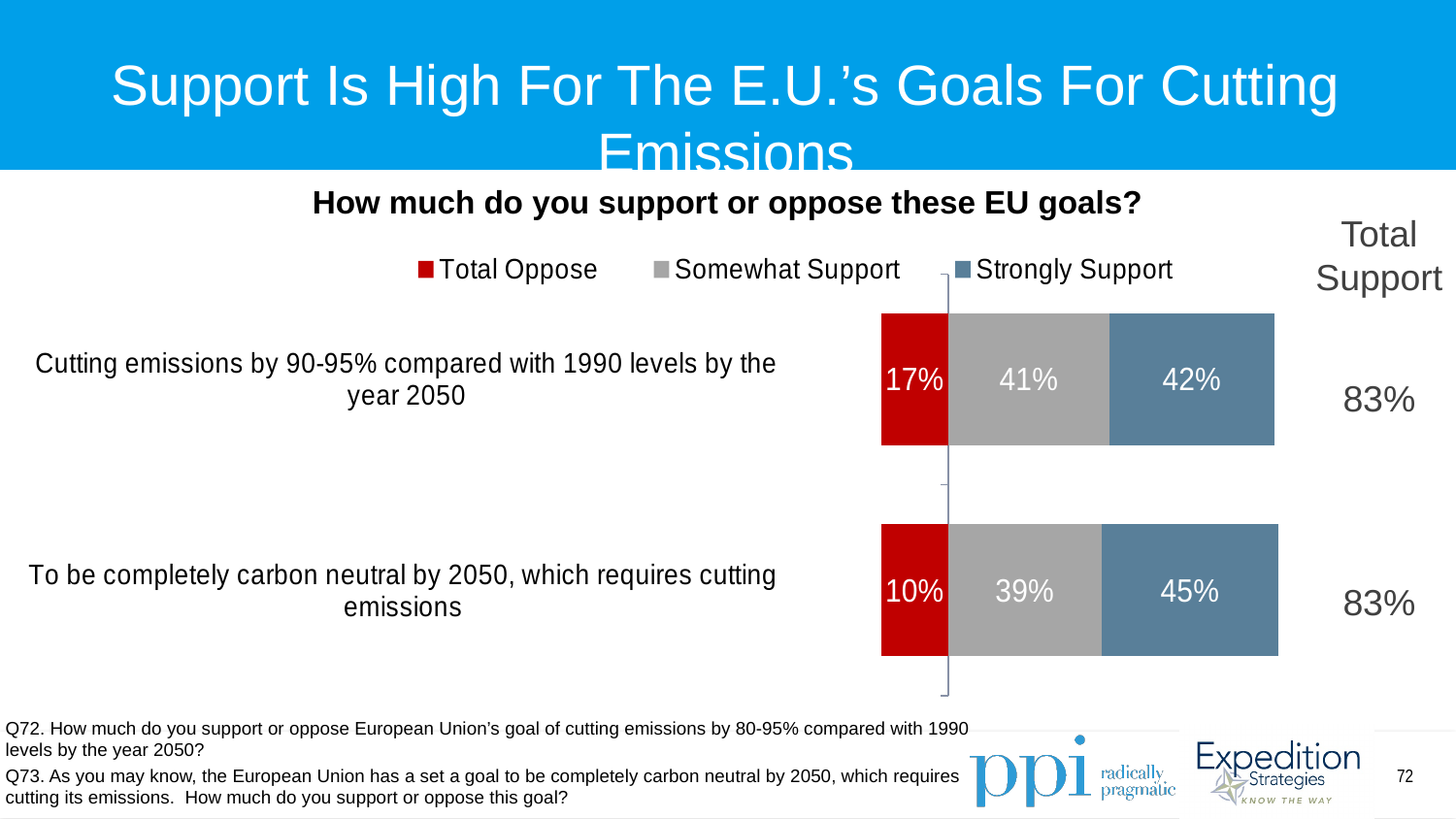

Support Is High For The E.U.’s Goals For Cutting Emissions
How much do you support or oppose these EU goals?

Total Support

83%

83%

### Chart

| Category | Total Oppose | Somewhat Support | Strongly Support |
|---|---|---|---|
| Cutting emissions by 90-95% compared with 1990 levels by the year 2050 | -0.17 | 0.41 | 0.42 |
| To be completely carbon neutral by 2050, which requires cutting emissions | -0.17 | 0.39 | 0.45 |
Q72. How much do you support or oppose European Union’s goal of cutting emissions by 80-95% compared with 1990 levels by the year 2050?
Q73. As you may know, the European Union has a set a goal to be completely carbon neutral by 2050, which requires cutting its emissions.  How much do you support or oppose this goal?